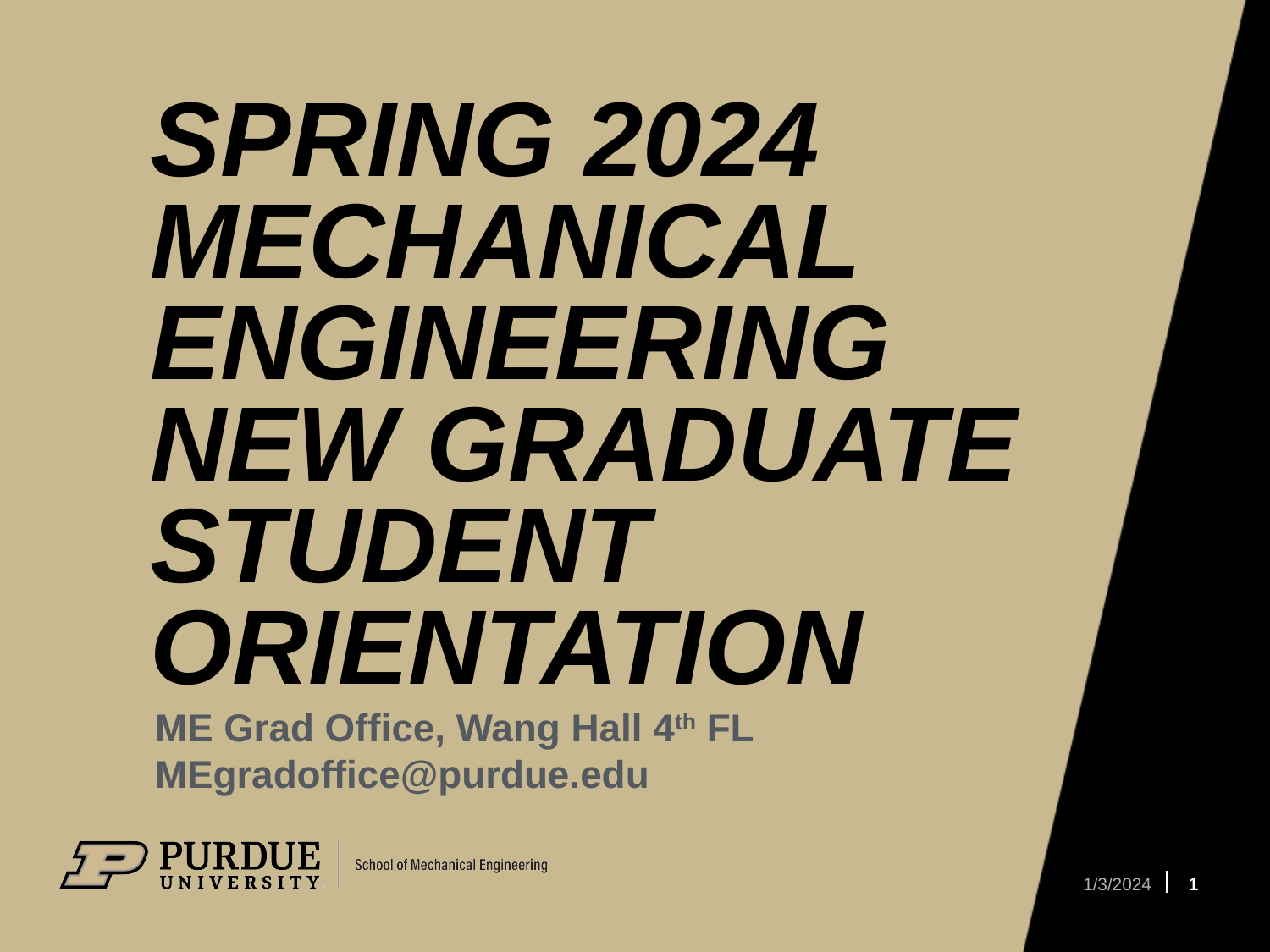

# SPRING 2024 Mechanical Engineering NEW Graduate STUDENT orientation
ME Grad Office, Wang Hall 4th FL   MEgradoffice@purdue.edu
1
1/3/2024